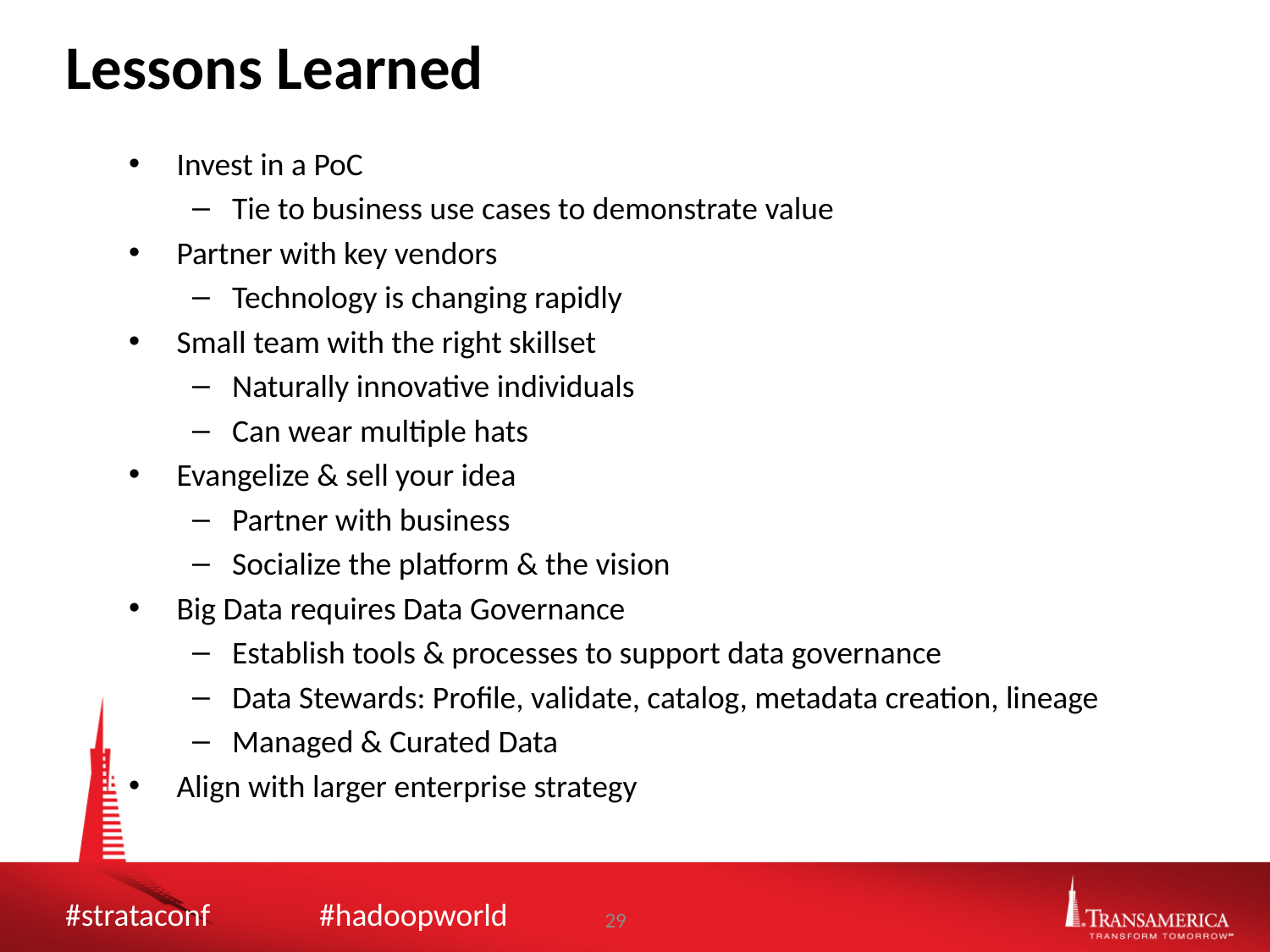

Lessons Learned
Invest in a PoC
Tie to business use cases to demonstrate value
Partner with key vendors
Technology is changing rapidly
Small team with the right skillset
Naturally innovative individuals
Can wear multiple hats
Evangelize & sell your idea
Partner with business
Socialize the platform & the vision
Big Data requires Data Governance
Establish tools & processes to support data governance
Data Stewards: Profile, validate, catalog, metadata creation, lineage
Managed & Curated Data
Align with larger enterprise strategy